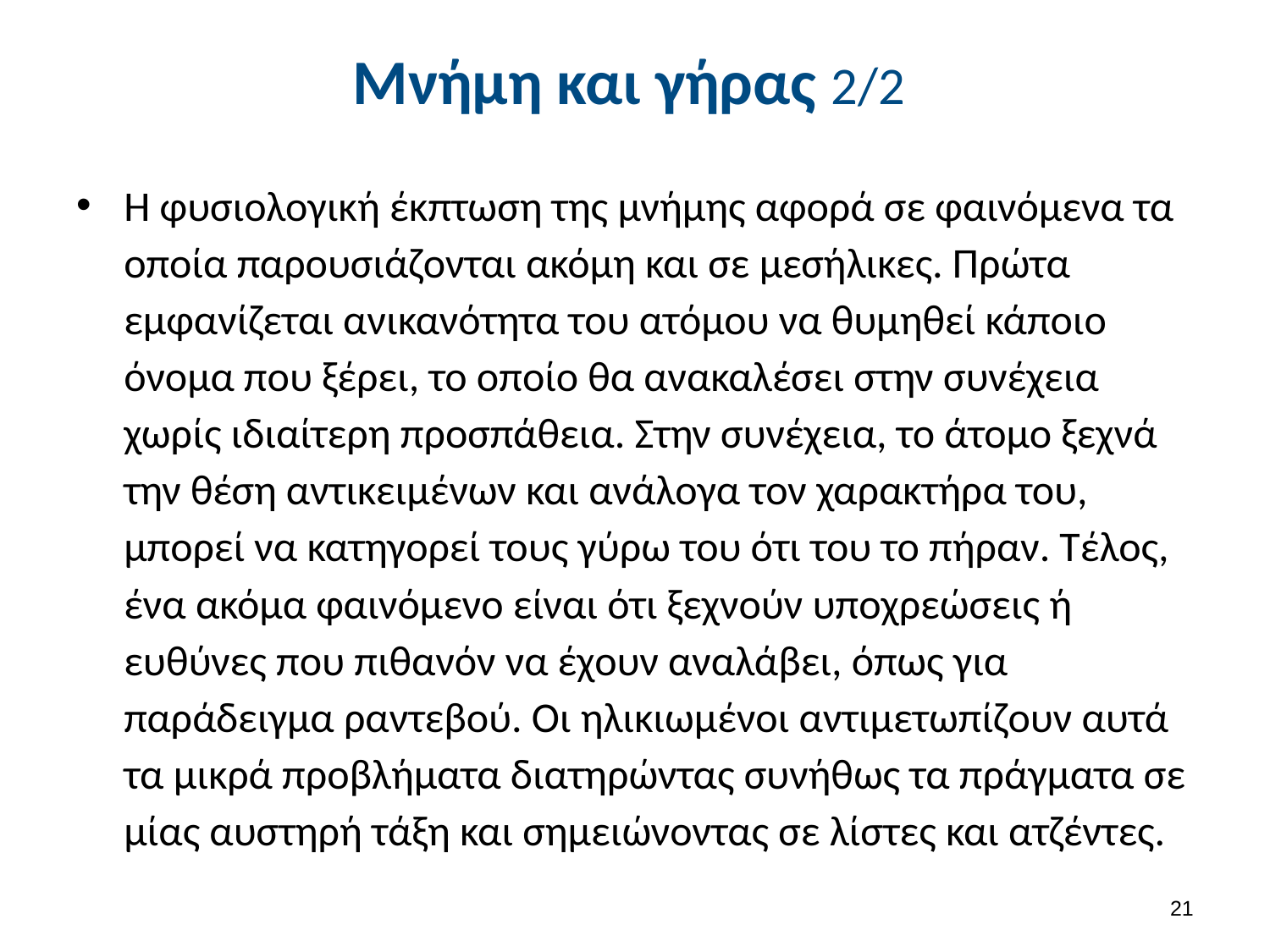

# Μνήμη και γήρας 2/2
Η φυσιολογική έκπτωση της μνήμης αφορά σε φαινόμενα τα οποία παρουσιάζονται ακόμη και σε μεσήλικες. Πρώτα εμφανίζεται ανικανότητα του ατόμου να θυμηθεί κάποιο όνομα που ξέρει, το οποίο θα ανακαλέσει στην συνέχεια χωρίς ιδιαίτερη προσπάθεια. Στην συνέχεια, το άτομο ξεχνά την θέση αντικειμένων και ανάλογα τον χαρακτήρα του, μπορεί να κατηγορεί τους γύρω του ότι του το πήραν. Τέλος, ένα ακόμα φαινόμενο είναι ότι ξεχνούν υποχρεώσεις ή ευθύνες που πιθανόν να έχουν αναλάβει, όπως για παράδειγμα ραντεβού. Οι ηλικιωμένοι αντιμετωπίζουν αυτά τα μικρά προβλήματα διατηρώντας συνήθως τα πράγματα σε μίας αυστηρή τάξη και σημειώνοντας σε λίστες και ατζέντες.
21